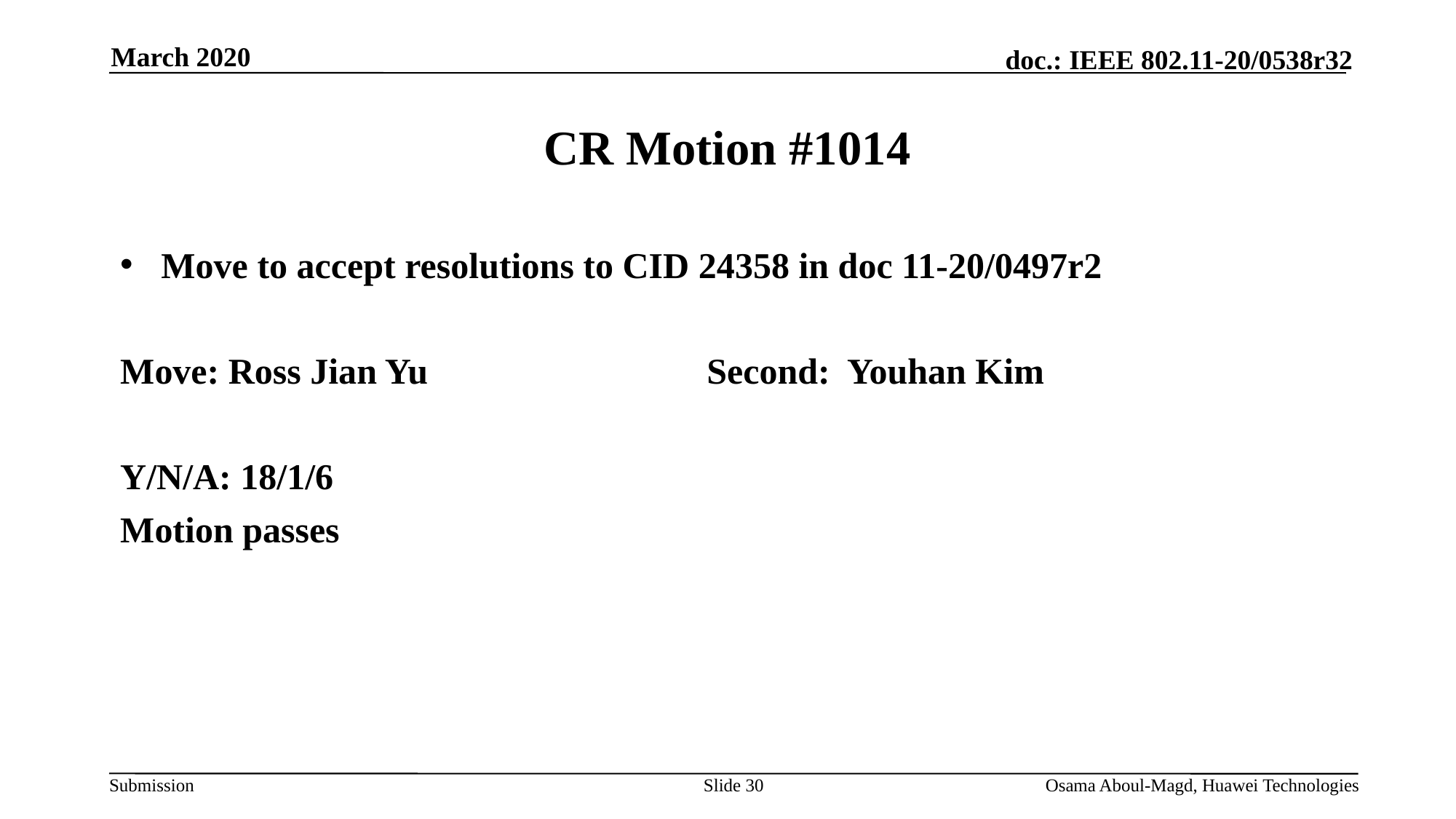

March 2020
# CR Motion #1014
Move to accept resolutions to CID 24358 in doc 11-20/0497r2

Move: Ross Jian Yu			Second:  Youhan Kim

Y/N/A: 18/1/6
Motion passes

Slide 30
Osama Aboul-Magd, Huawei Technologies